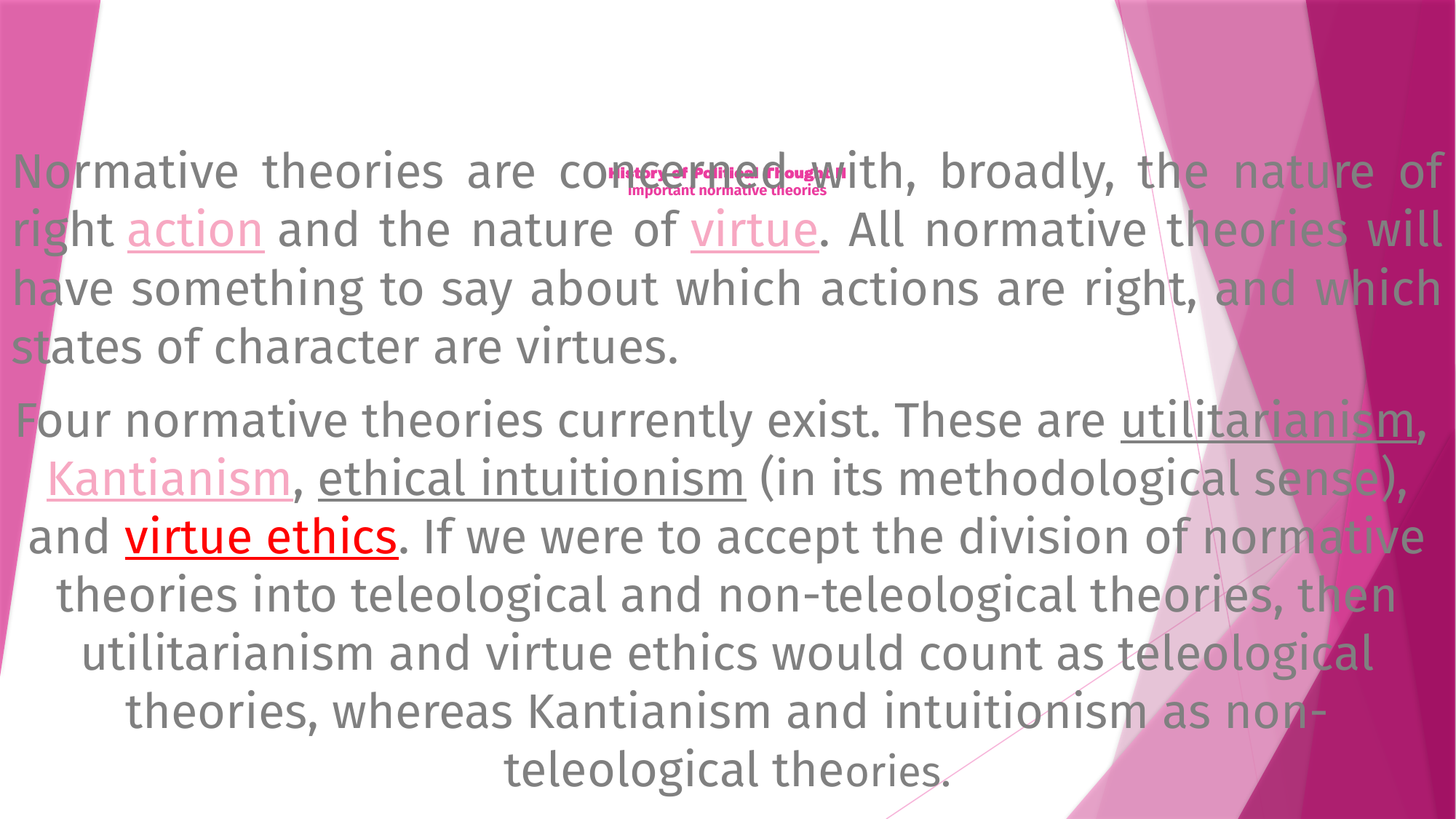

# History of Political Thought II Important normative theories

Normative theories are concerned with, broadly, the nature of right action and the nature of virtue. All normative theories will have something to say about which actions are right, and which states of character are virtues.
Four normative theories currently exist. These are utilitarianism, Kantianism, ethical intuitionism (in its methodological sense), and virtue ethics. If we were to accept the division of normative theories into teleological and non-teleological theories, then utilitarianism and virtue ethics would count as teleological theories, whereas Kantianism and intuitionism as non-teleological theories.

.